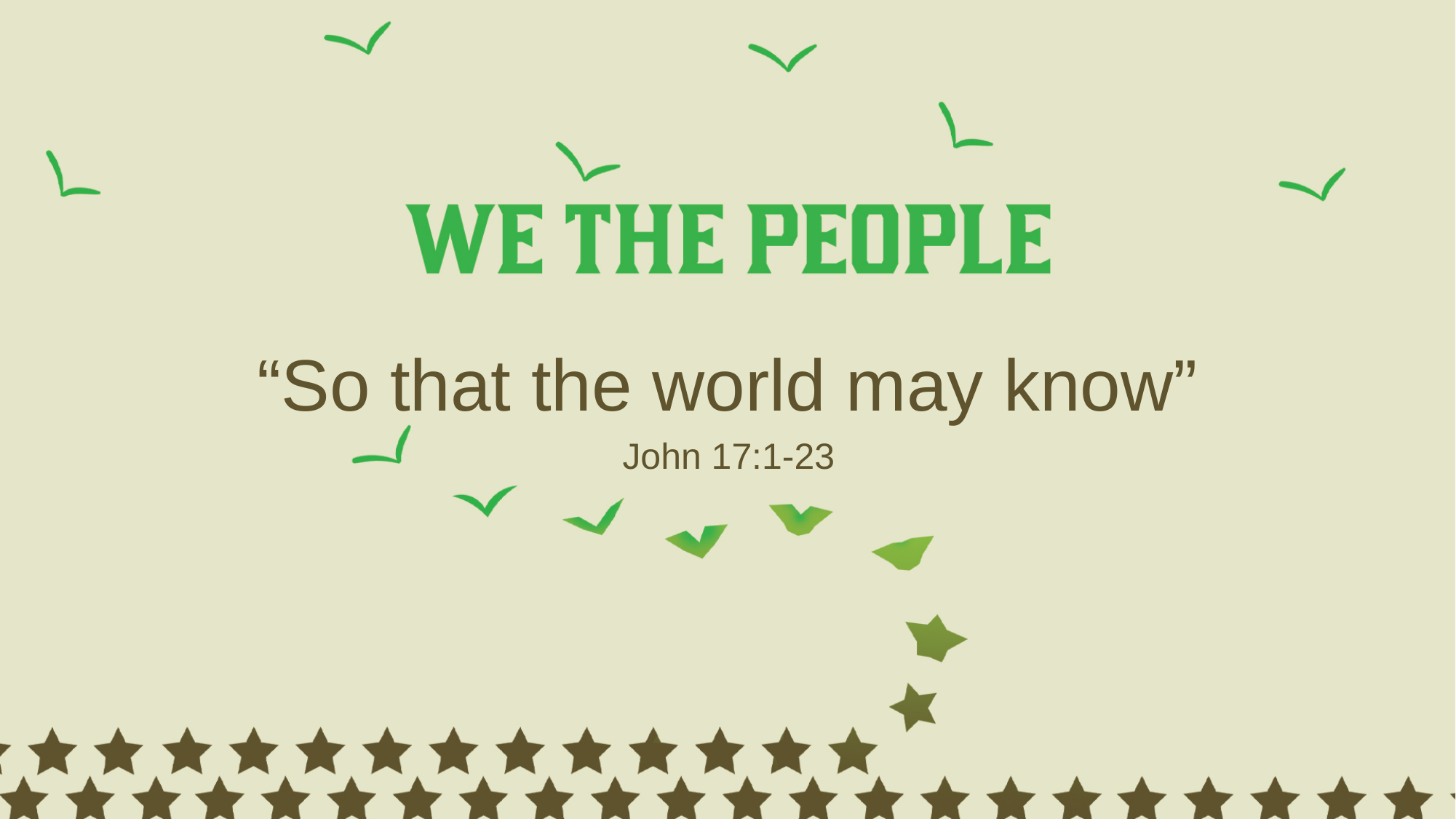

# “So that the world may know”
John 17:1-23